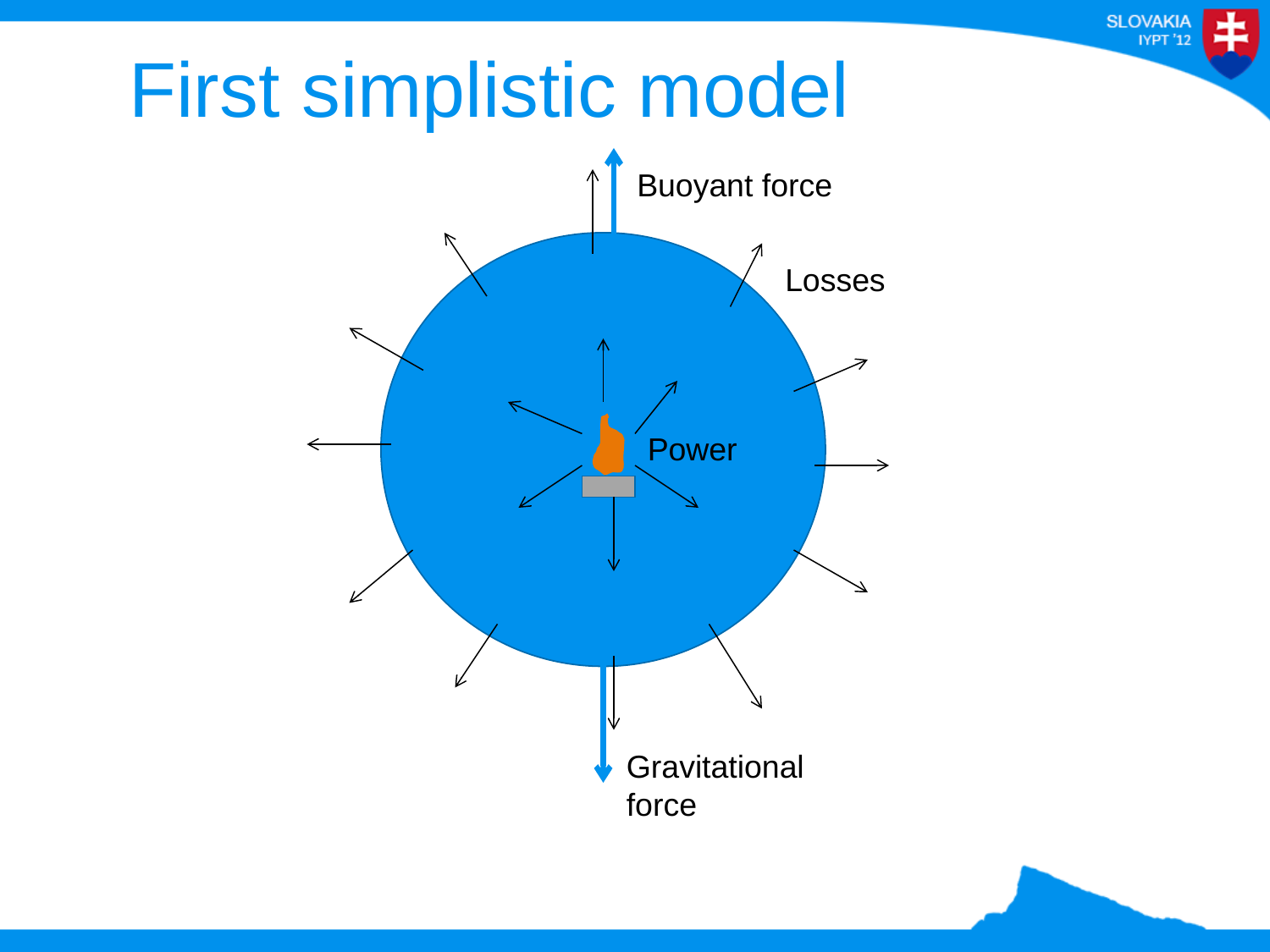

# First simplistic model
Buoyant force

Losses

Power

Gravitational force